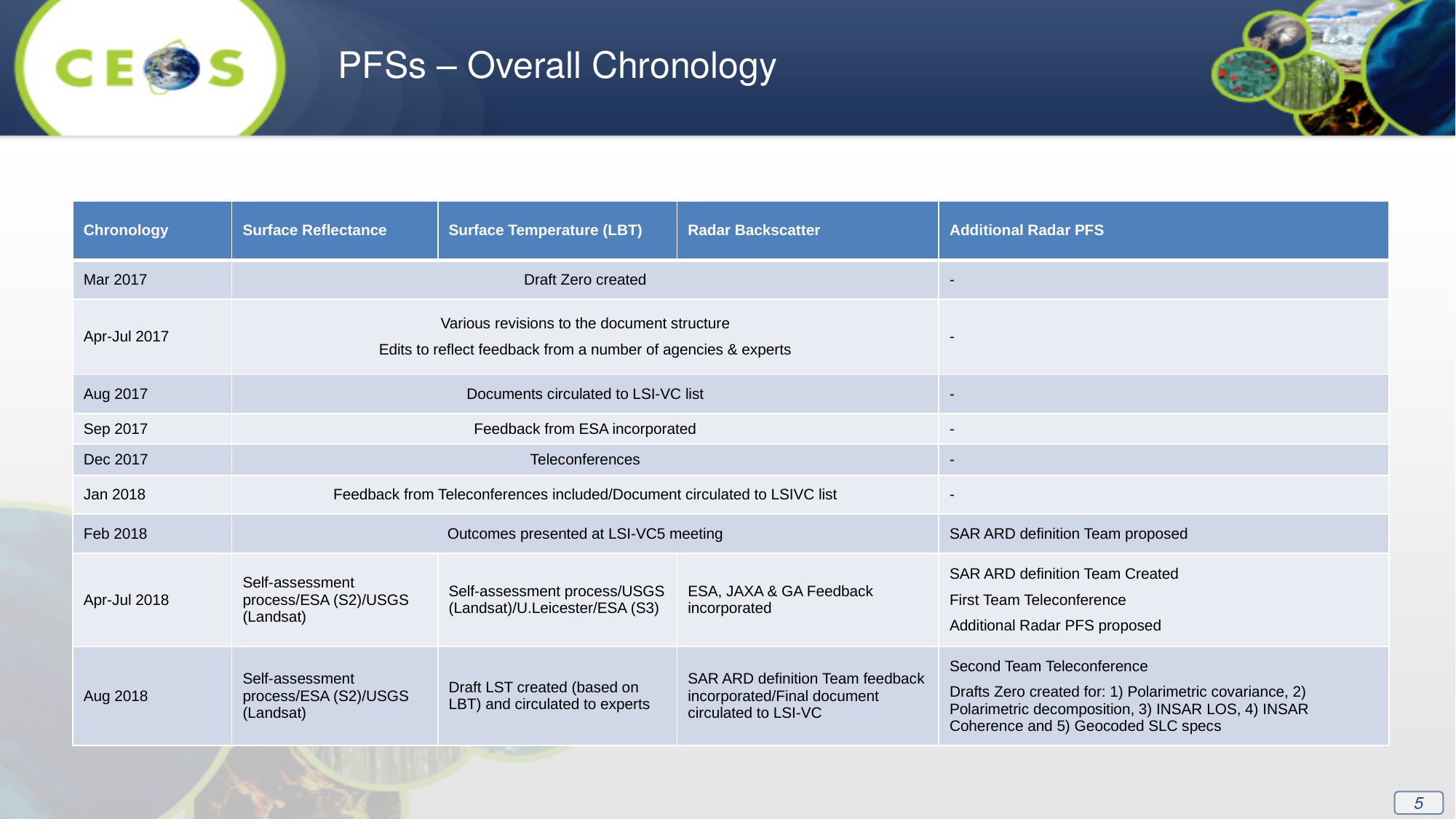

PFSs – Overall Chronology

| Chronology | Surface Reflectance | Surface Temperature (LBT) | Radar Backscatter | Additional Radar PFS |
| --- | --- | --- | --- | --- |
| Mar 2017 | Draft Zero created |  |  | - |
| Apr-Jul 2017 | Various revisions to the document structure Edits to reflect feedback from a number of agencies & experts |  |  | - |
| Aug 2017 | Documents circulated to LSI-VC list |  |  | - |
| Sep 2017 | Feedback from ESA incorporated |  |  | - |
| Dec 2017 | Teleconferences |  |  | - |
| Jan 2018 | Feedback from Teleconferences included/Document circulated to LSIVC list |  |  | - |
| Feb 2018 | Outcomes presented at LSI-VC5 meeting |  |  | SAR ARD definition Team proposed |
| Apr-Jul 2018 | Self-assessment process/ESA (S2)/USGS (Landsat) | Self-assessment process/USGS (Landsat)/U.Leicester/ESA (S3) | ESA, JAXA & GA Feedback incorporated | SAR ARD definition Team Created First Team Teleconference Additional Radar PFS proposed |
| Aug 2018 | Self-assessment process/ESA (S2)/USGS (Landsat) | Draft LST created (based on LBT) and circulated to experts | SAR ARD definition Team feedback incorporated/Final document circulated to LSI-VC | Second Team Teleconference Drafts Zero created for: 1) Polarimetric covariance, 2) Polarimetric decomposition, 3) INSAR LOS, 4) INSAR Coherence and 5) Geocoded SLC specs |
5